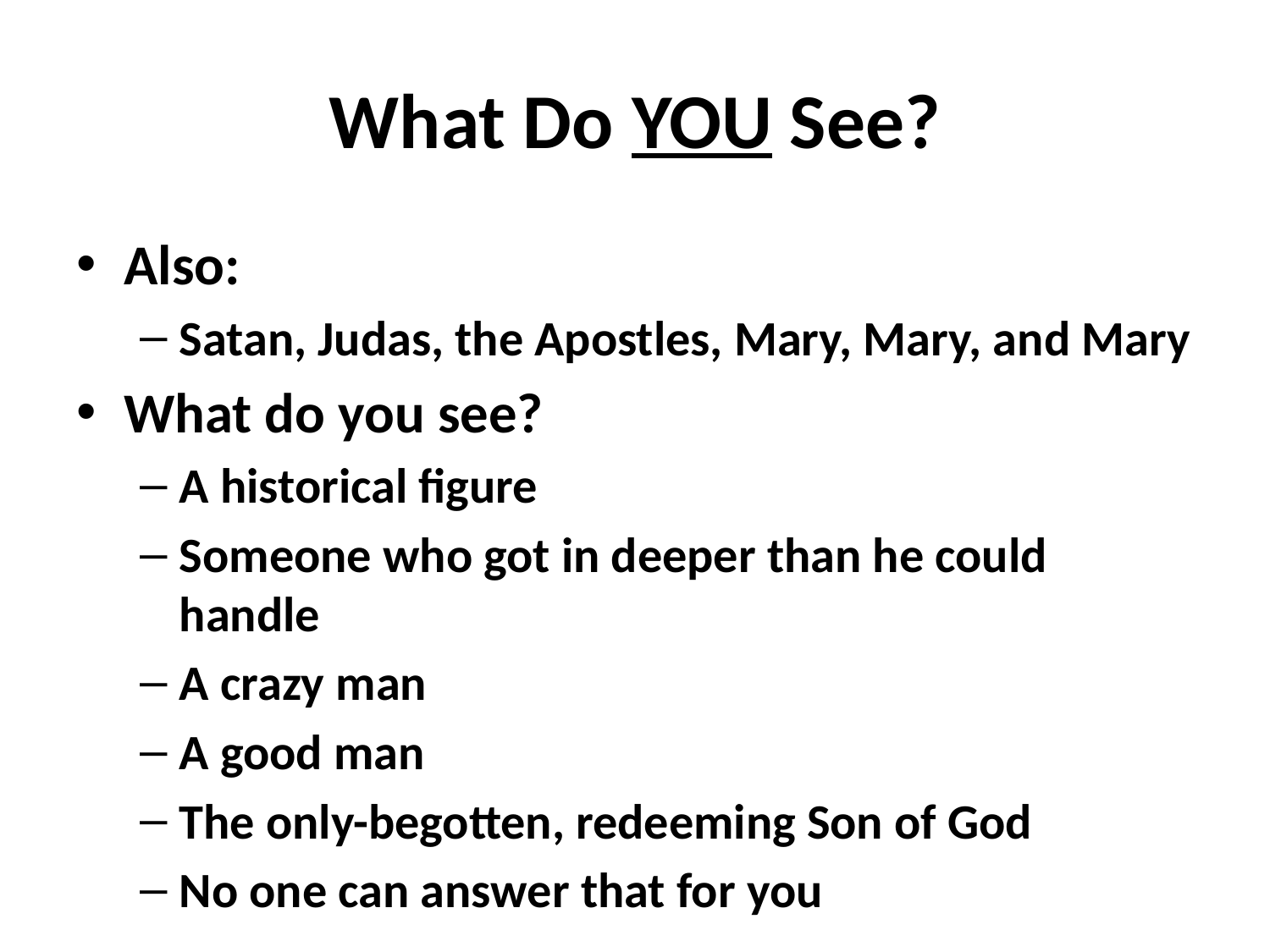

# What Do YOU See?
Also:
Satan, Judas, the Apostles, Mary, Mary, and Mary
What do you see?
A historical figure
Someone who got in deeper than he could handle
A crazy man
A good man
The only-begotten, redeeming Son of God
No one can answer that for you